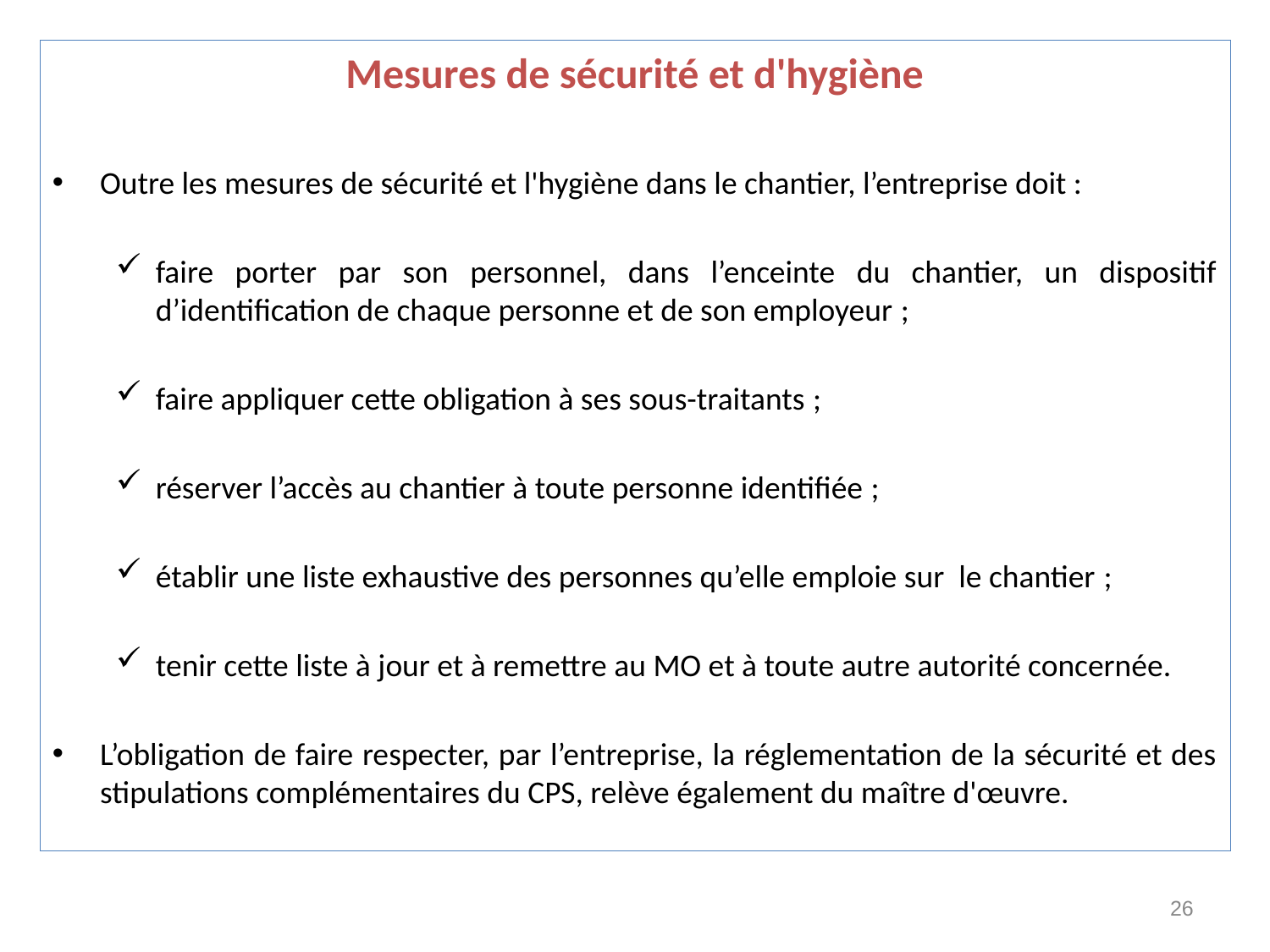

Mesures de sécurité et d'hygiène

Outre les mesures de sécurité et l'hygiène dans le chantier, l’entreprise doit :

faire porter par son personnel, dans l’enceinte du chantier, un dispositif d’identification de chaque personne et de son employeur ;

faire appliquer cette obligation à ses sous-traitants ;

réserver l’accès au chantier à toute personne identifiée ;

établir une liste exhaustive des personnes qu’elle emploie sur  le chantier ;

tenir cette liste à jour et à remettre au MO et à toute autre autorité concernée.

L’obligation de faire respecter, par l’entreprise, la réglementation de la sécurité et des stipulations complémentaires du CPS, relève également du maître d'œuvre.

26